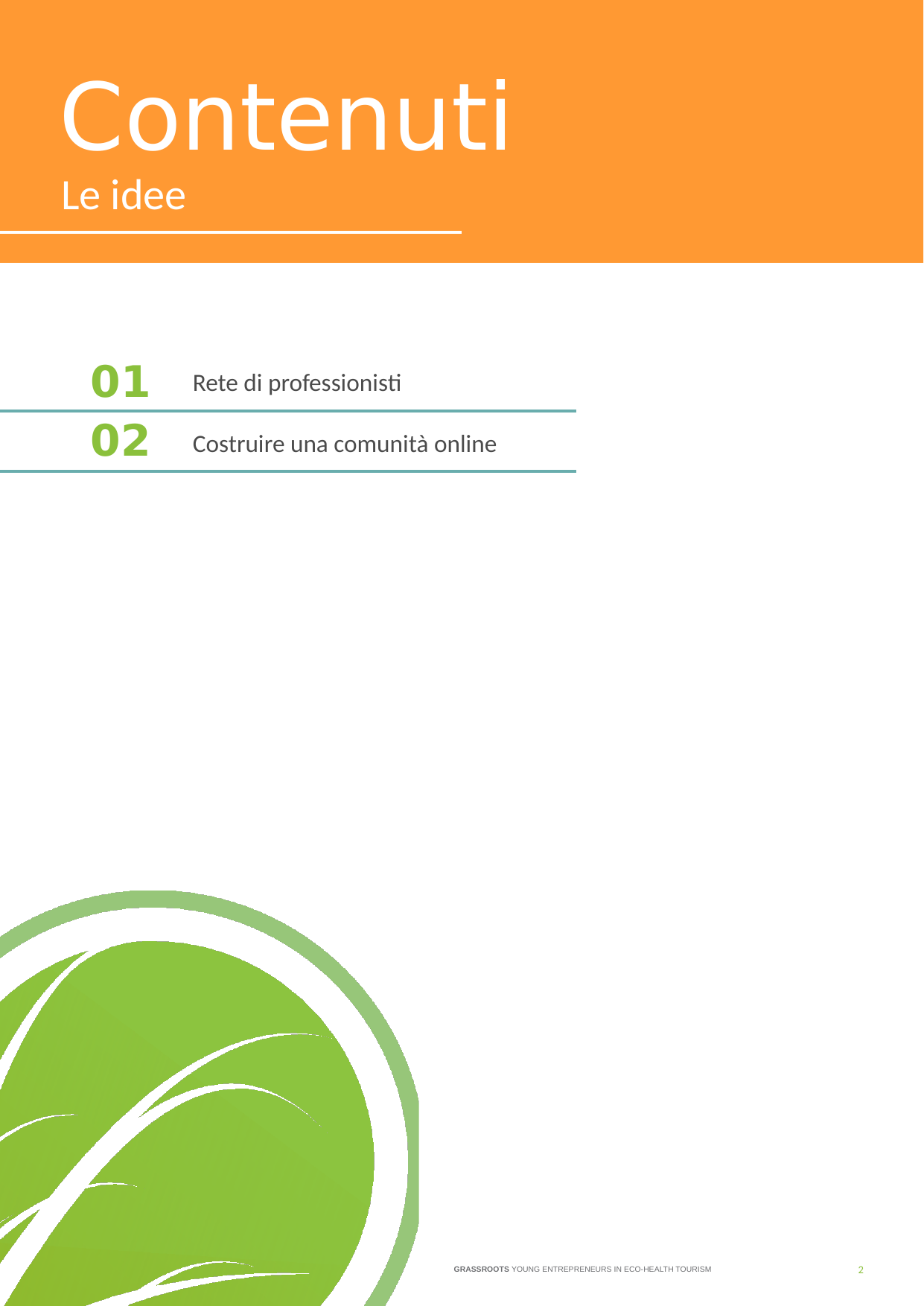

Contenuti
Le idee
01
Rete di professionisti
02
Costruire una comunità online
2